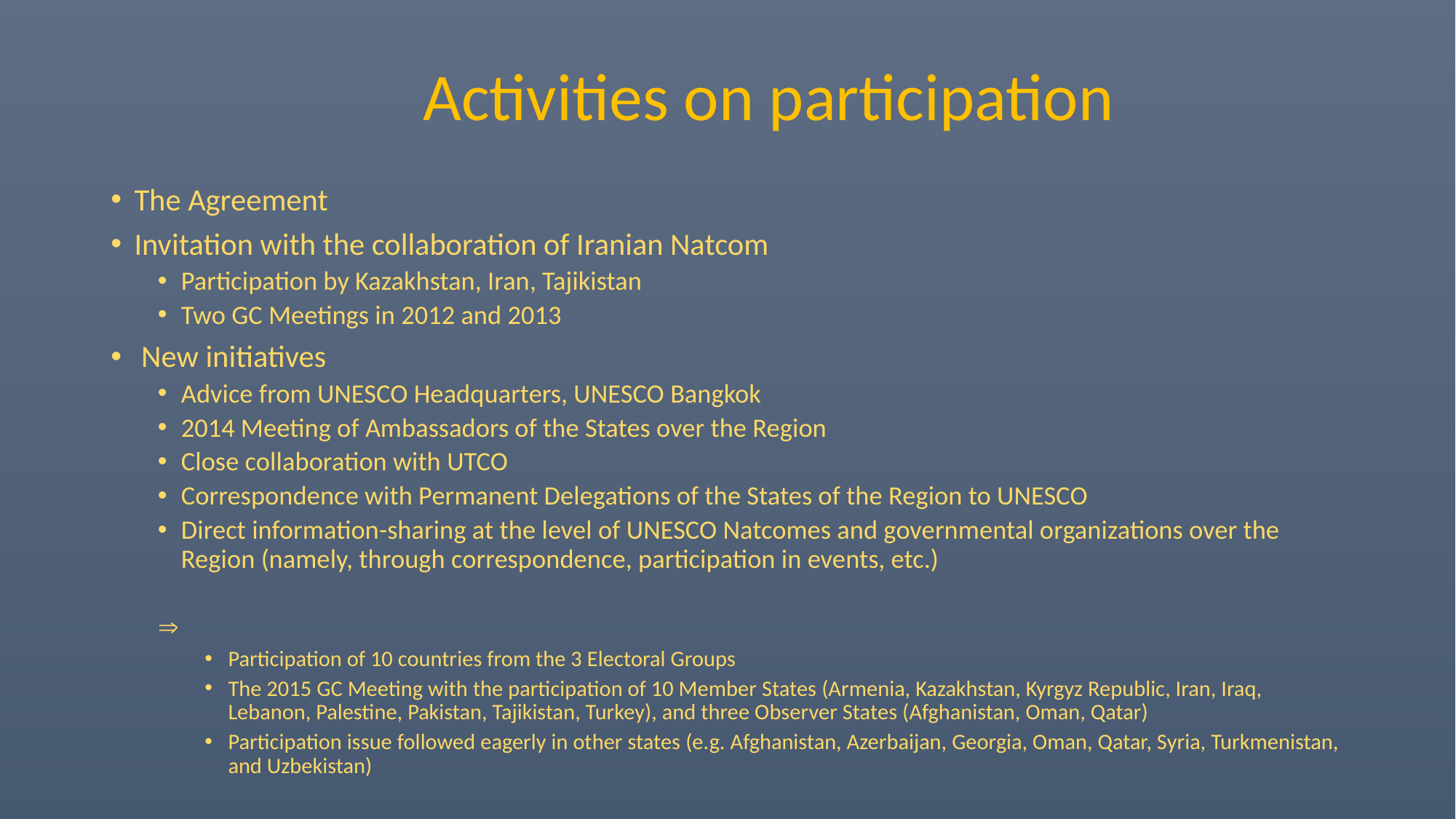

# Activities on participation
The Agreement
Invitation with the collaboration of Iranian Natcom
Participation by Kazakhstan, Iran, Tajikistan
Two GC Meetings in 2012 and 2013
 New initiatives
Advice from UNESCO Headquarters, UNESCO Bangkok
2014 Meeting of Ambassadors of the States over the Region
Close collaboration with UTCO
Correspondence with Permanent Delegations of the States of the Region to UNESCO
Direct information-sharing at the level of UNESCO Natcomes and governmental organizations over the Region (namely, through correspondence, participation in events, etc.)

⇒
Participation of 10 countries from the 3 Electoral Groups
The 2015 GC Meeting with the participation of 10 Member States (Armenia, Kazakhstan, Kyrgyz Republic, Iran, Iraq, Lebanon, Palestine, Pakistan, Tajikistan, Turkey), and three Observer States (Afghanistan, Oman, Qatar)
Participation issue followed eagerly in other states (e.g. Afghanistan, Azerbaijan, Georgia, Oman, Qatar, Syria, Turkmenistan, and Uzbekistan)